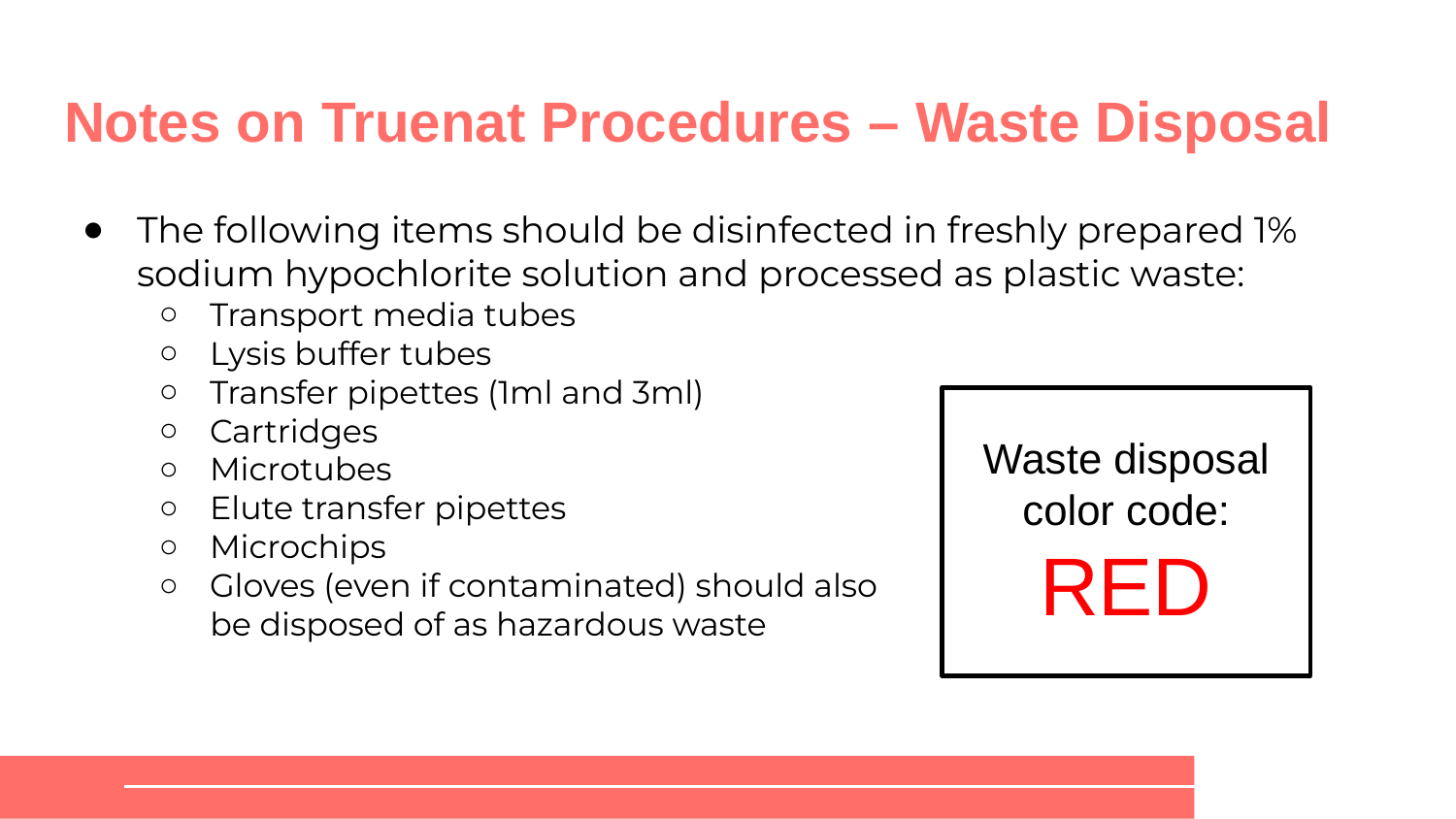

# Notes on Truenat Procedures – Waste Disposal
The following items should be disinfected in freshly prepared 1% sodium hypochlorite solution and processed as plastic waste:
Transport media tubes
Lysis buffer tubes
Transfer pipettes (1ml and 3ml)
Cartridges
Microtubes
Elute transfer pipettes
Microchips
Gloves (even if contaminated) should also
      be disposed of as hazardous waste

Waste disposal color code:
RED